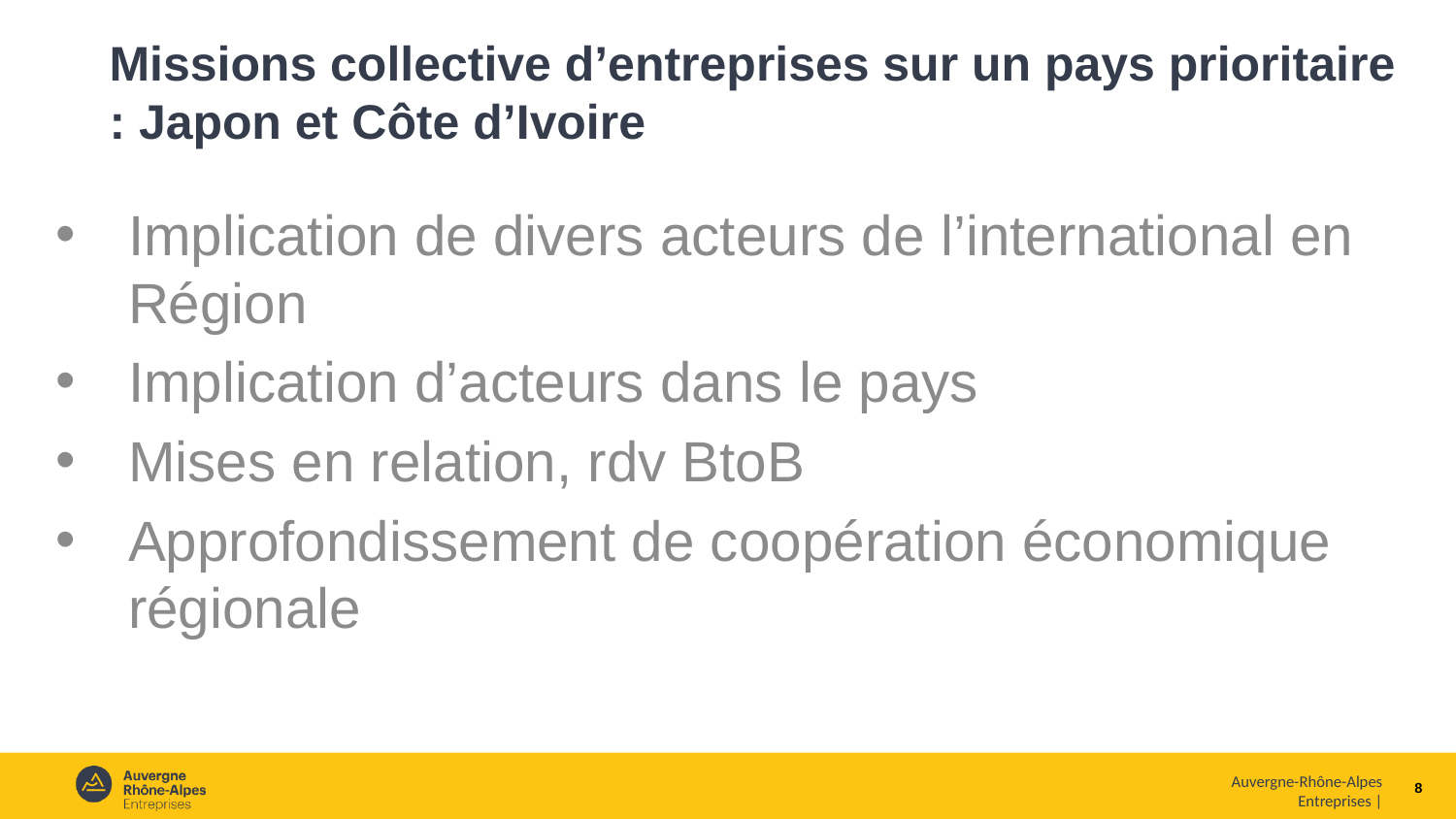

# Missions collective d’entreprises sur un pays prioritaire : Japon et Côte d’Ivoire
Implication de divers acteurs de l’international en Région
Implication d’acteurs dans le pays
Mises en relation, rdv BtoB
Approfondissement de coopération économique régionale